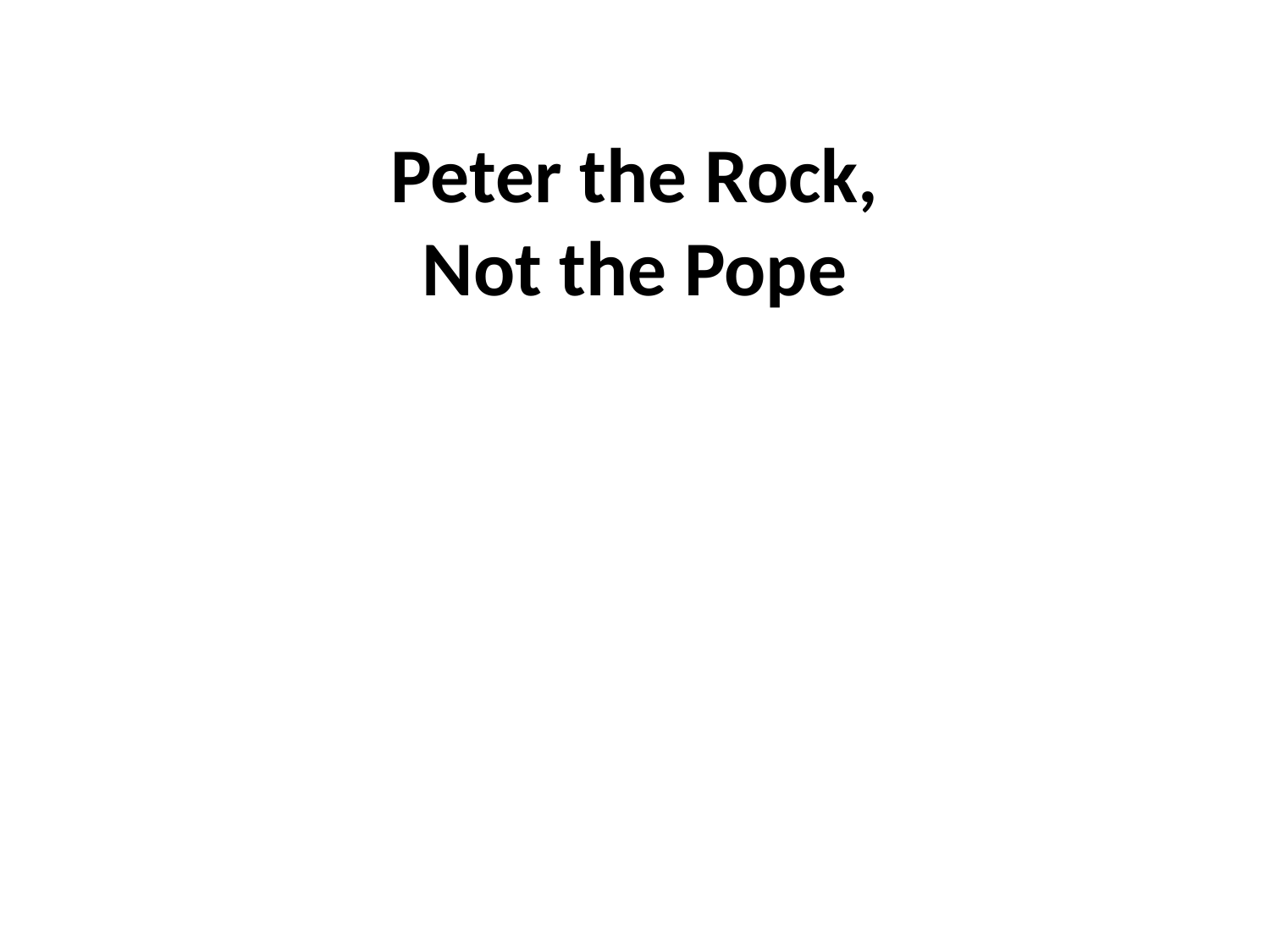

# Peter the Rock, Not the Pope